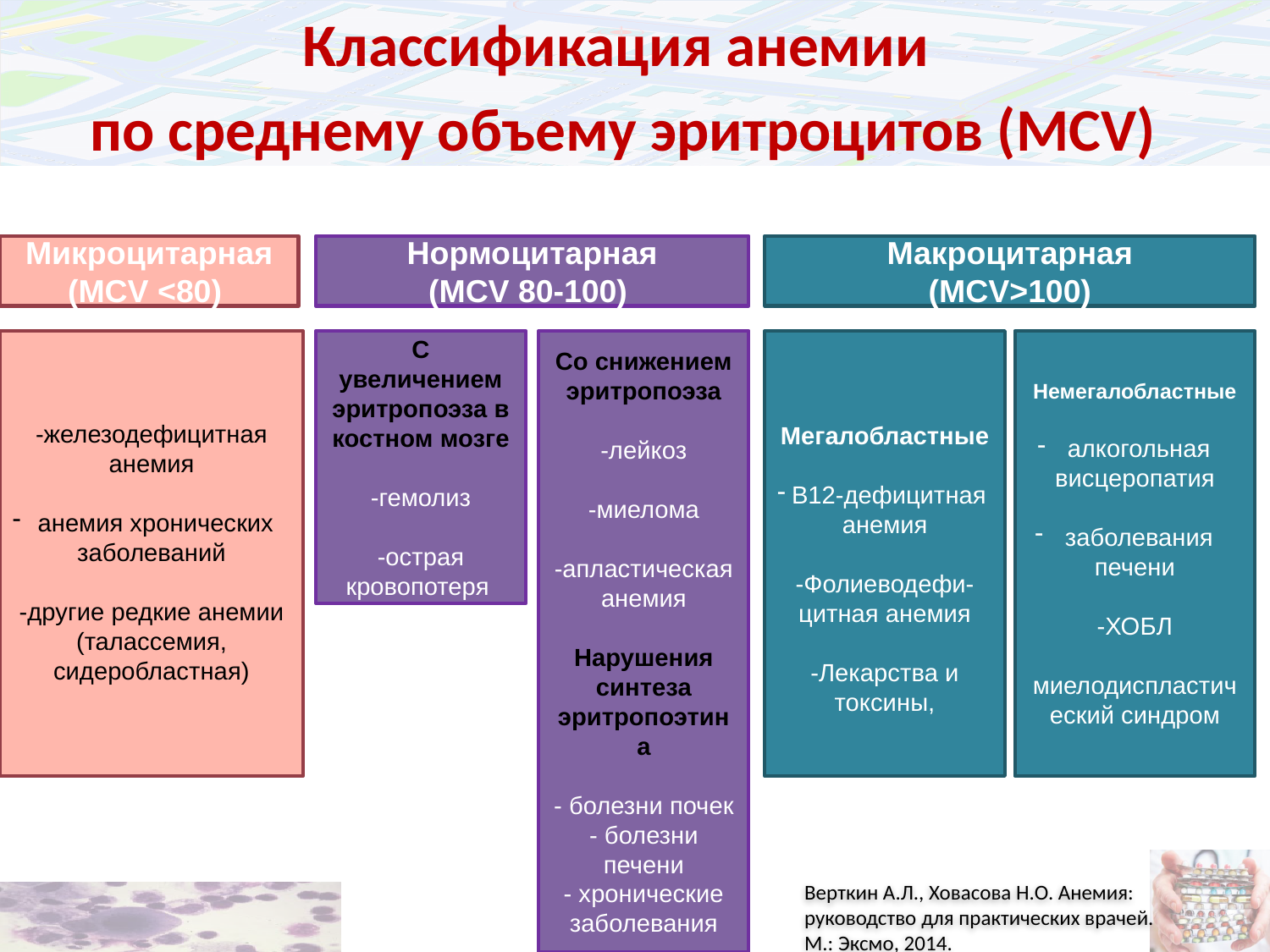

Классификация анемии
по среднему объему эритроцитов (MCV)

Микроцитарная
(МСV <80)
Нормоцитарная
(МСV 80-100)
Макроцитарная
(МСV>100)
С увеличением эритропоэза в костном мозге

-гемолиз

-острая кровопотеря
Со снижением эритропоэза

-лейкоз

-миелома

-апластическая анемия

Нарушения синтеза эритропоэтина

- болезни почек
- болезни печени
- хронические заболевания

-железодефицитная анемия

анемия хронических заболеваний

-другие редкие анемии (талассемия, сидеробластная)

Мегалобластные

В12-дефицитная анемия

-Фолиеводефи-цитная анемия

-Лекарства и токсины,
Немегалобластные

алкогольная висцеропатия

заболевания печени

-ХОБЛ

миелодиспластический синдром
Верткин А.Л., Ховасова Н.О. Анемия: руководство для практических врачей. М.: Эксмо, 2014.